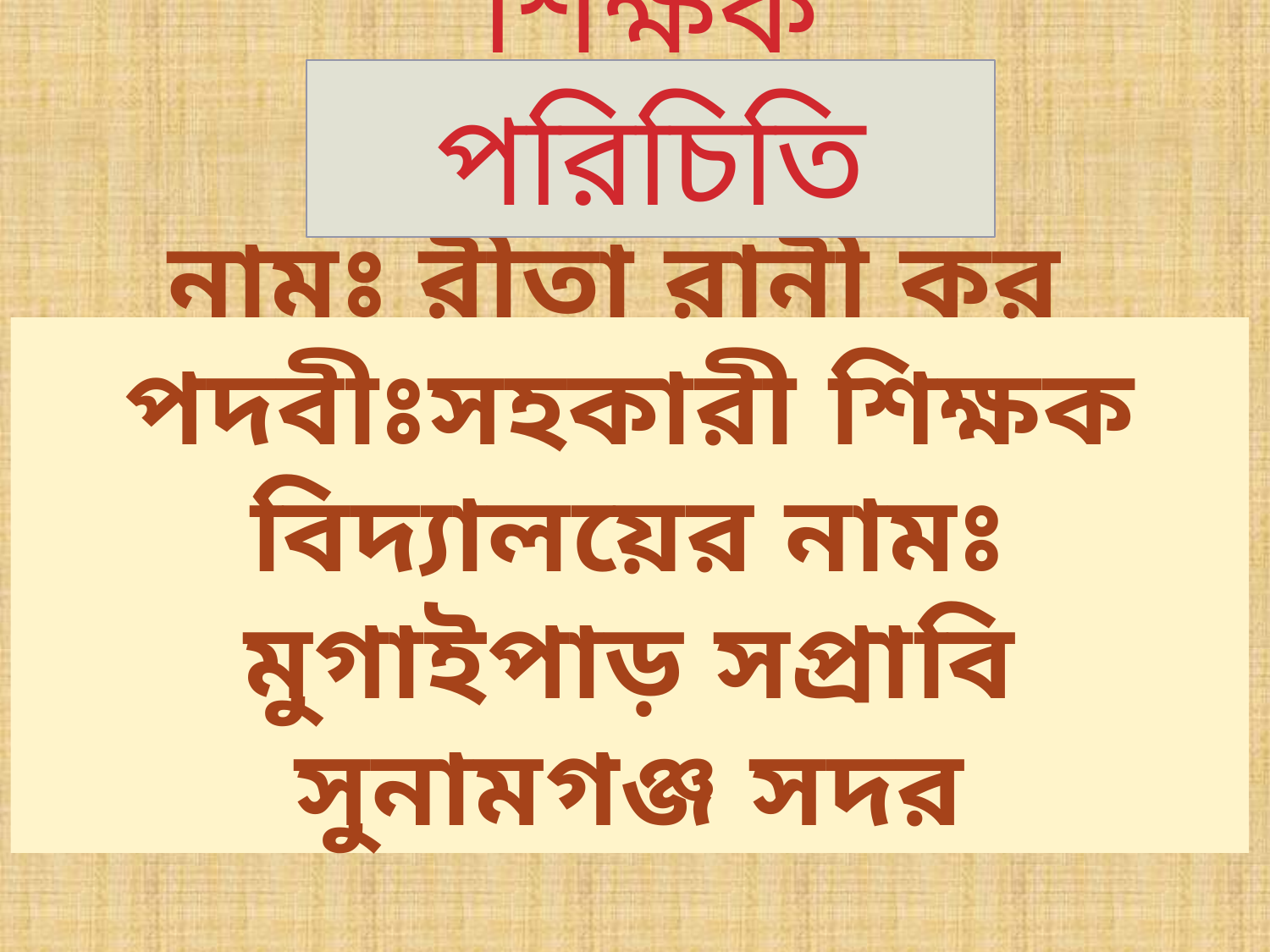

শিক্ষক পরিচিতি
#

নামঃ রীতা রানী কর
পদবীঃসহকারী শিক্ষক
বিদ্যালয়ের নামঃ মুগাইপাড় সপ্রাবি
সুনামগঞ্জ সদর